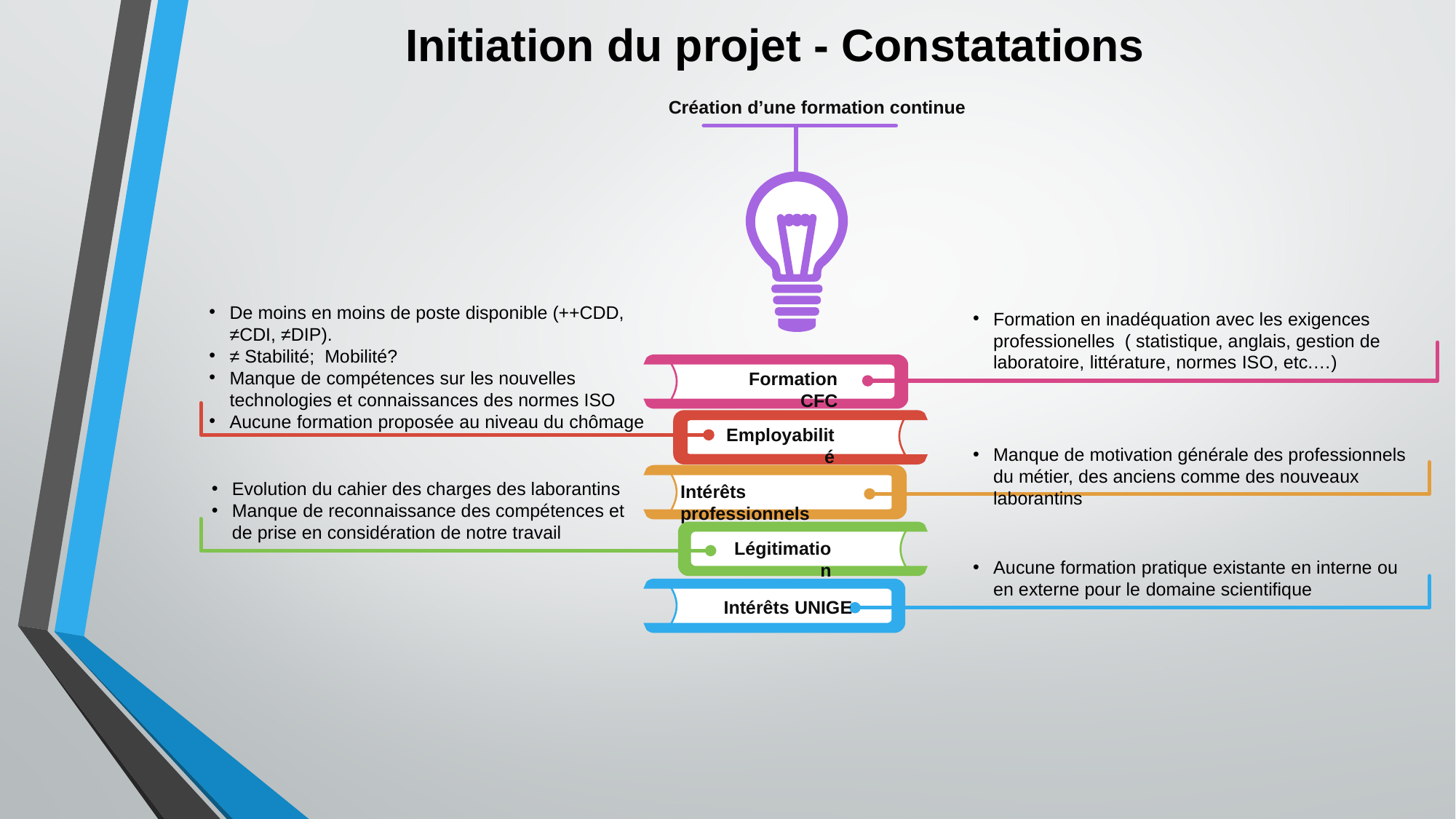

# Initiation du projet - Constatations
Création d’une formation continue

De moins en moins de poste disponible (++CDD, ≠CDI, ≠DIP).
≠ Stabilité;  Mobilité?
Manque de compétences sur les nouvelles technologies et connaissances des normes ISO
Aucune formation proposée au niveau du chômage

Employabilité

Formation en inadéquation avec les exigences professionelles  ( statistique, anglais, gestion de laboratoire, littérature, normes ISO, etc.…)

Formation CFC
Manque de motivation générale des professionnels du métier, des anciens comme des nouveaux laborantins
Intérêts professionnels

Evolution du cahier des charges des laborantins
Manque de reconnaissance des compétences et de prise en considération de notre travail
Légitimation

Aucune formation pratique existante en interne ou en externe pour le domaine scientifique
Intérêts UNIGE